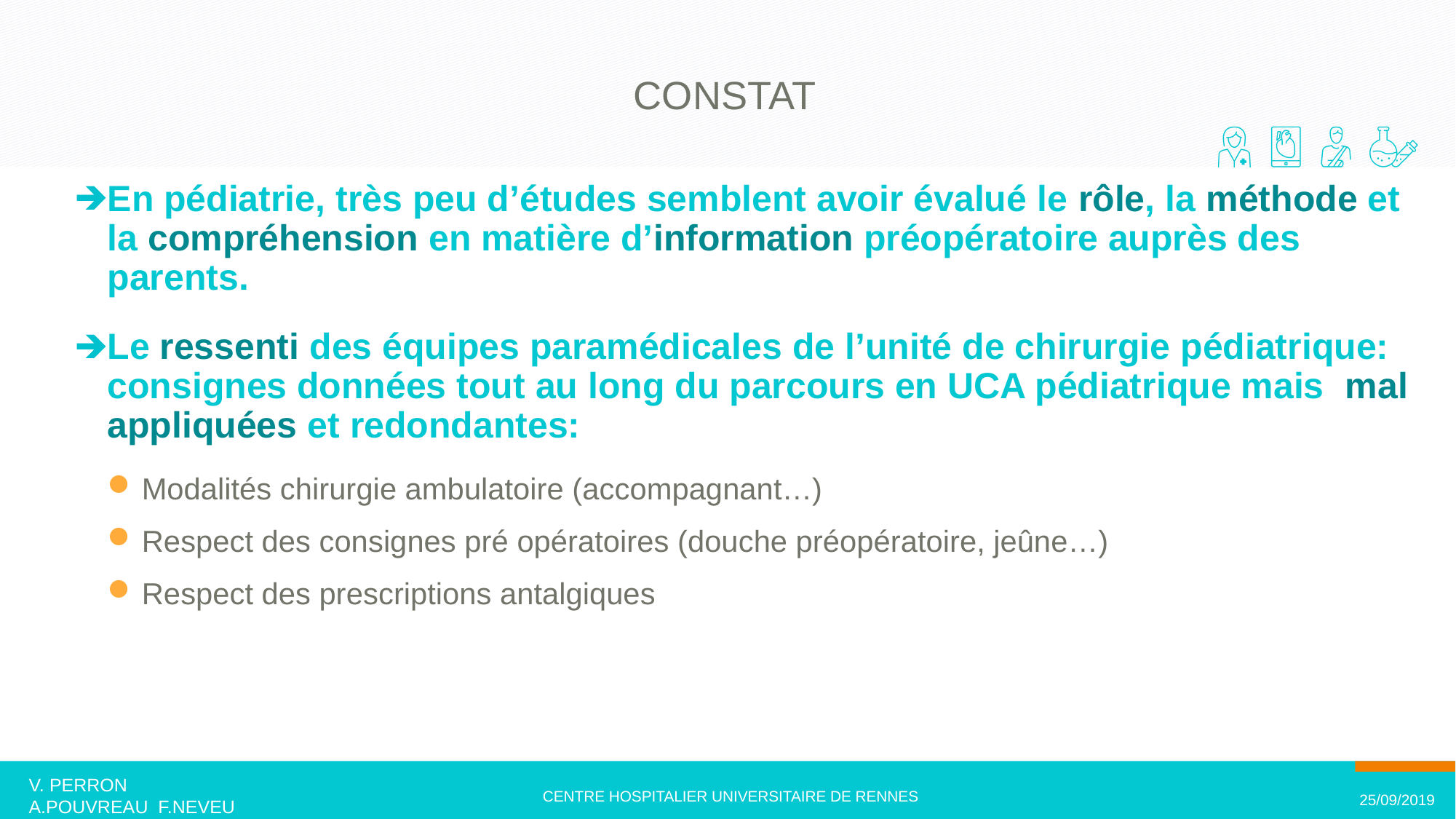

# constat
En pédiatrie, très peu d’études semblent avoir évalué le rôle, la méthode et la compréhension en matière d’information préopératoire auprès des parents.
Le ressenti des équipes paramédicales de l’unité de chirurgie pédiatrique: consignes données tout au long du parcours en UCA pédiatrique mais  mal appliquées et redondantes:
Modalités chirurgie ambulatoire (accompagnant…)
Respect des consignes pré opératoires (douche préopératoire, jeûne…)
Respect des prescriptions antalgiques

V. PERRON  A.POUVREAU  F.NEVEU
CENTRE HOSPITALIER UNIVERSITAIRE DE RENNES
25/09/2019